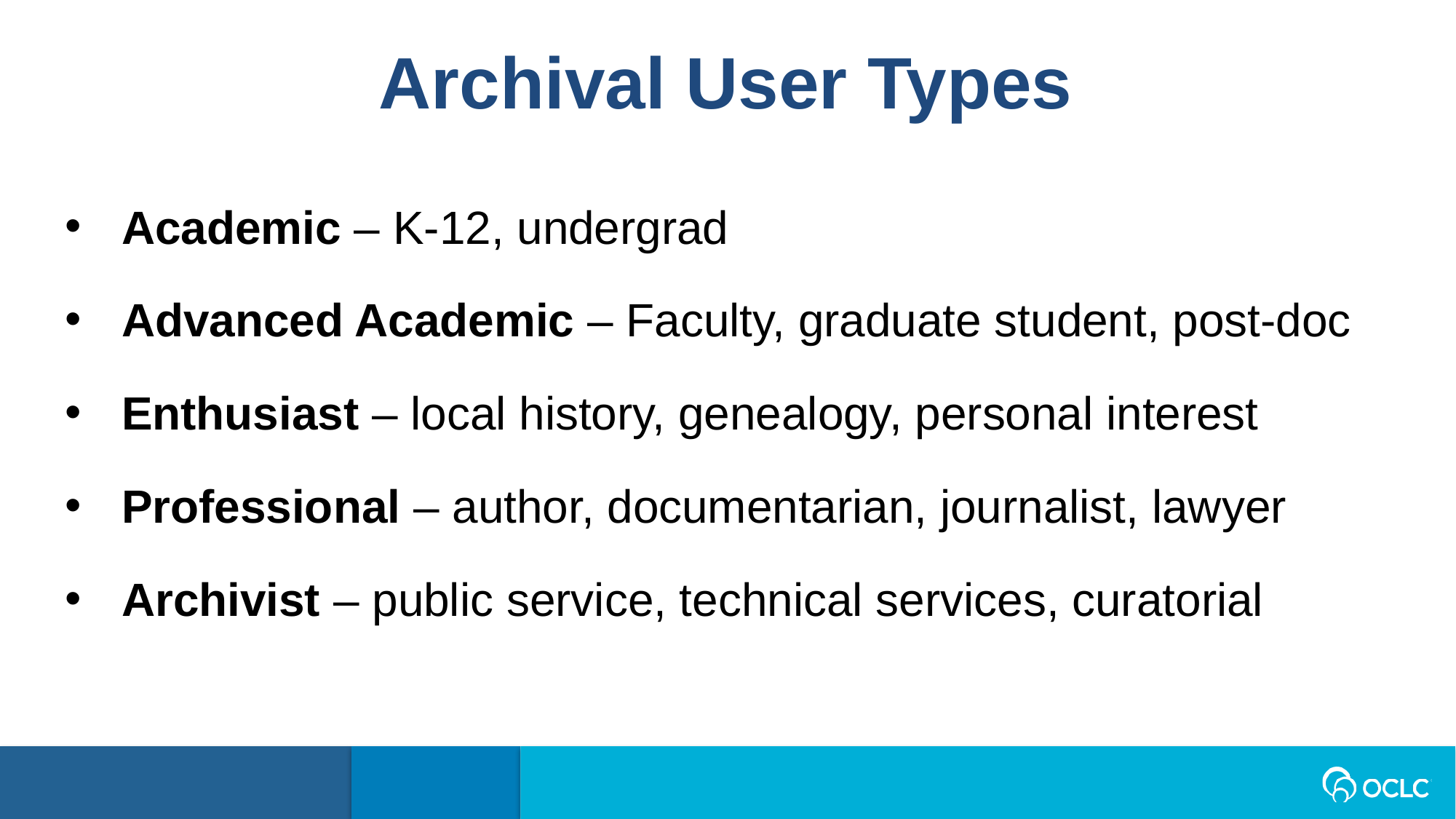

Archival User Types
Academic – K-12, undergrad
Advanced Academic – Faculty, graduate student, post-doc
Enthusiast – local history, genealogy, personal interest
Professional – author, documentarian, journalist, lawyer
Archivist – public service, technical services, curatorial